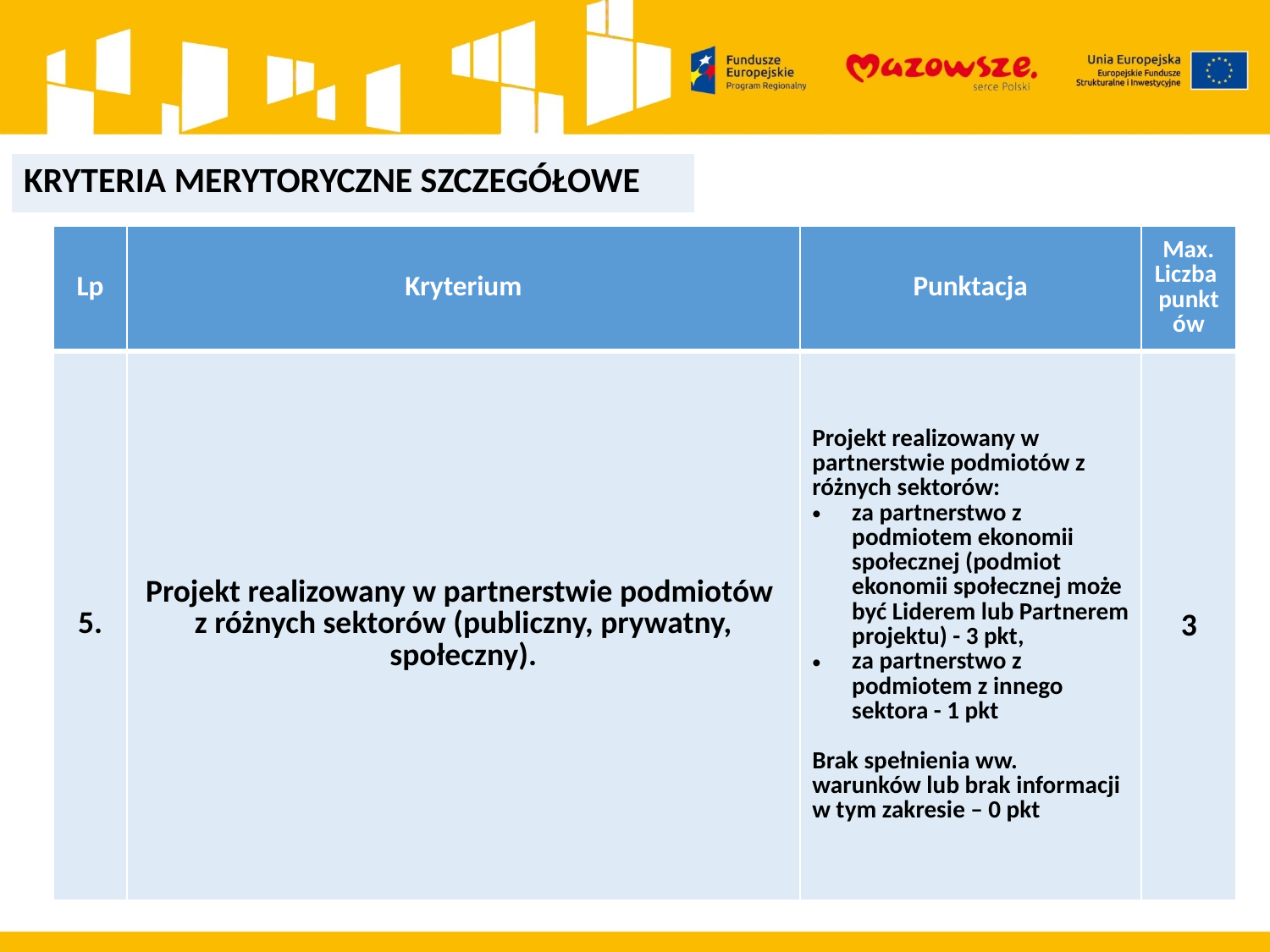

| KRYTERIA MERYTORYCZNE SZCZEGÓŁOWE |
| --- |
| Lp | Kryterium | Punktacja | Max. Liczba punktów |
| --- | --- | --- | --- |
| 5. | Projekt realizowany w partnerstwie podmiotów z różnych sektorów (publiczny, prywatny, społeczny). | Projekt realizowany w partnerstwie podmiotów z różnych sektorów: za partnerstwo z podmiotem ekonomii społecznej (podmiot ekonomii społecznej może być Liderem lub Partnerem projektu) - 3 pkt, za partnerstwo z podmiotem z innego sektora - 1 pkt Brak spełnienia ww. warunków lub brak informacji w tym zakresie – 0 pkt | 3 |